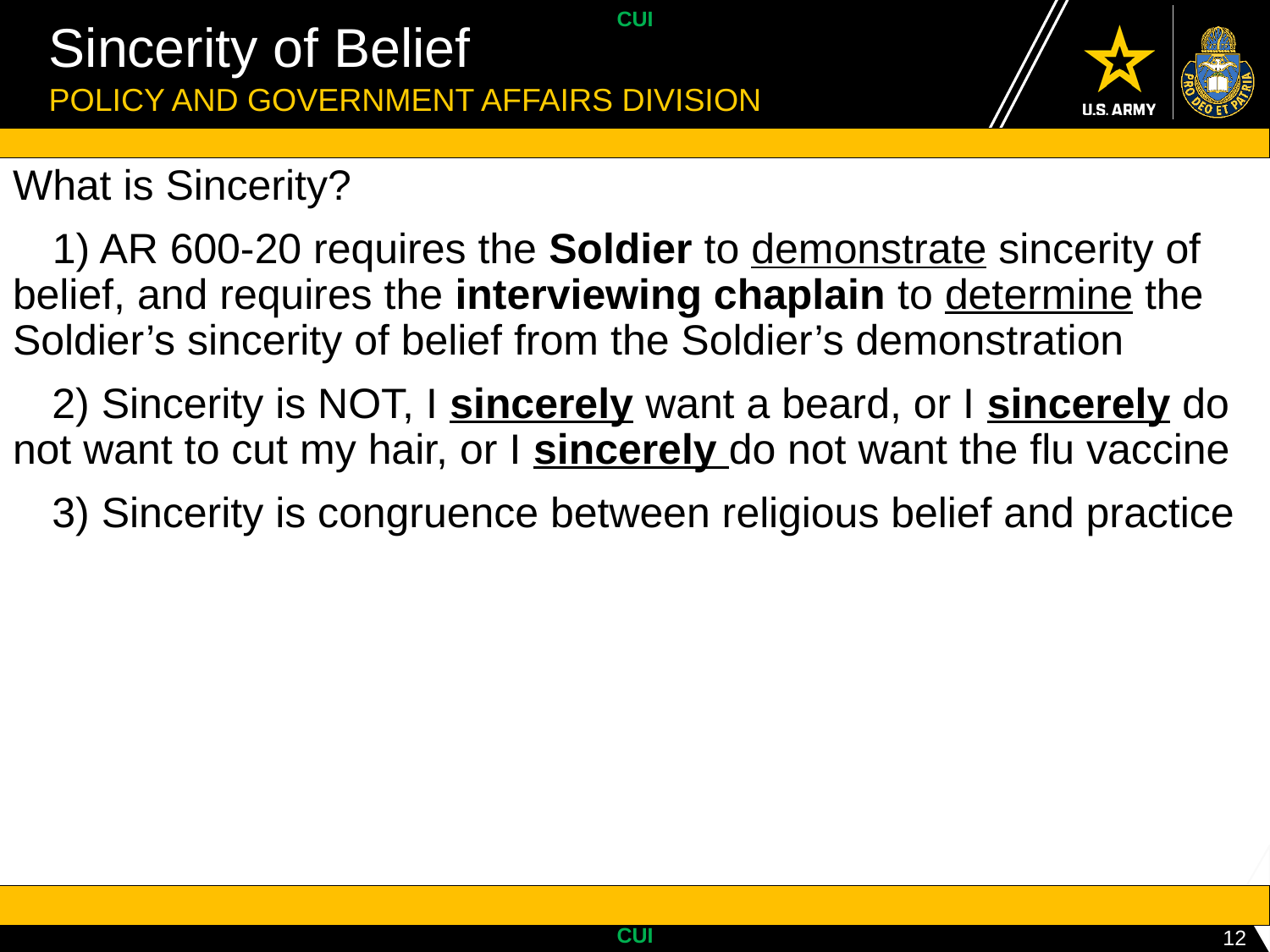

UNCLASSIFIED // PRE-DECISIONAL // FOUO
# Sincerity of Belief
POLICY AND GOVERNMENT AFFAIRS DIVISION

What is Sincerity?
1) AR 600-20 requires the Soldier to demonstrate sincerity of belief, and requires the interviewing chaplain to determine the Soldier’s sincerity of belief from the Soldier’s demonstration
2) Sincerity is NOT, I sincerely want a beard, or I sincerely do not want to cut my hair, or I sincerely do not want the flu vaccine
3) Sincerity is congruence between religious belief and practice

12